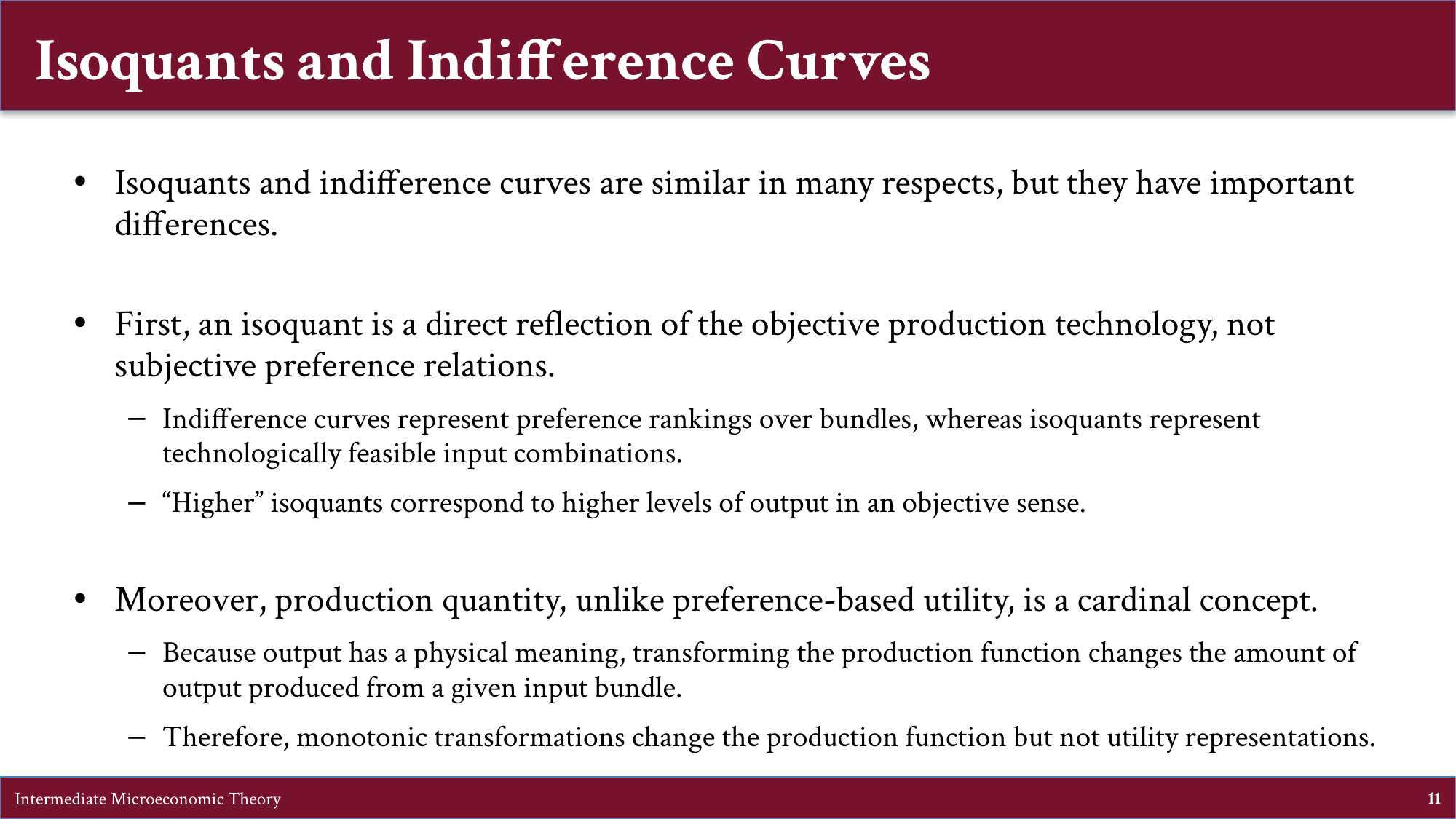

# Isoquants and Indifference Curves
Isoquants and indifference curves are similar in many respects, but they have important differences.

First, an isoquant is a direct reflection of the objective production technology, not subjective preference relations.
Indifference curves represent preference rankings over bundles, whereas isoquants represent technologically feasible input combinations.
“Higher” isoquants correspond to higher levels of output in an objective sense.

Moreover, production quantity, unlike preference-based utility, is a cardinal concept.
Because output has a physical meaning, transforming the production function changes the amount of output produced from a given input bundle.
Therefore, monotonic transformations change the production function but not utility representations.

 Intermediate Microeconomic Theory
11